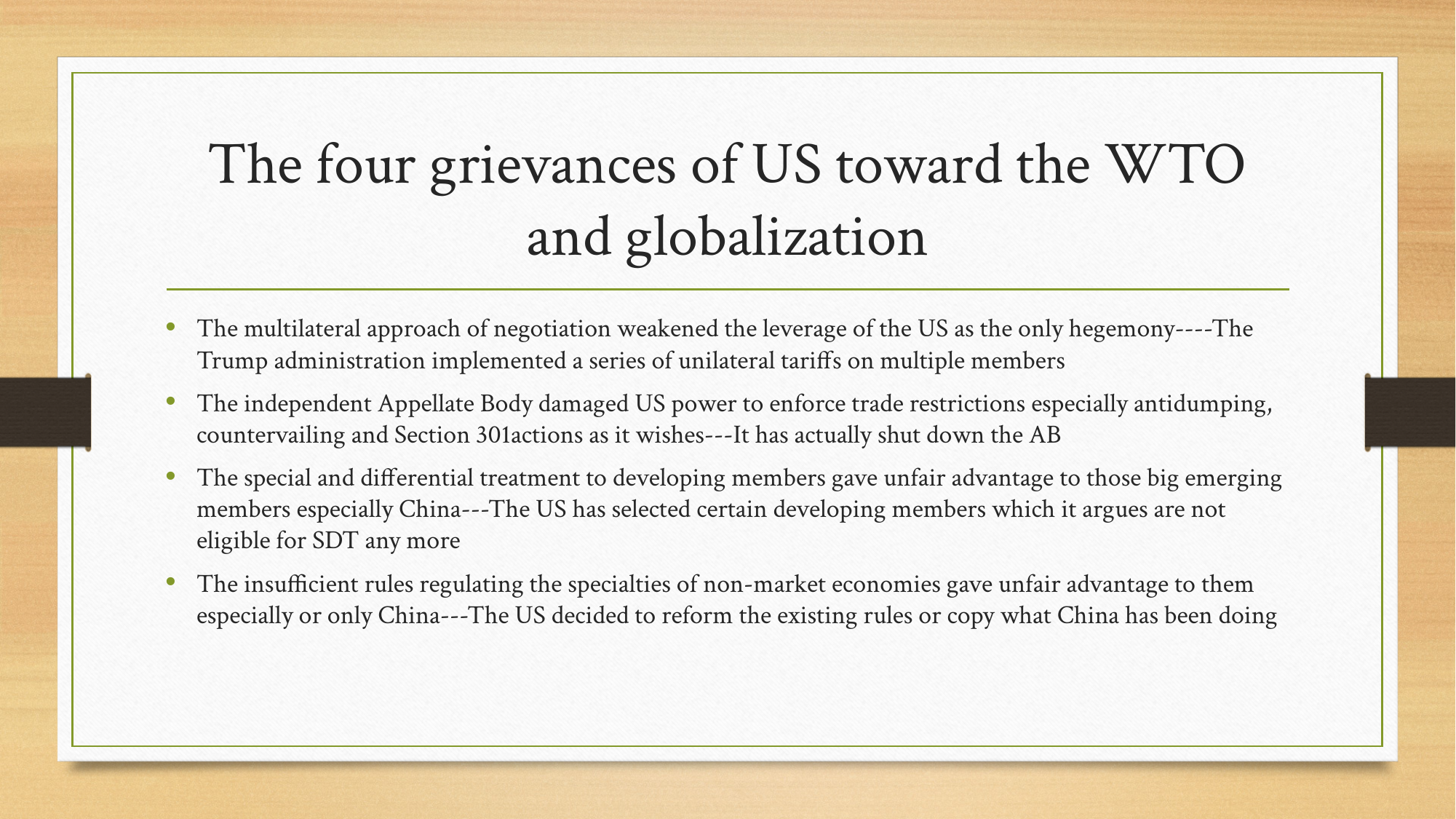

# The four grievances of US toward the WTO and globalization
The multilateral approach of negotiation weakened the leverage of the US as the only hegemony----The Trump administration implemented a series of unilateral tariffs on multiple members
The independent Appellate Body damaged US power to enforce trade restrictions especially antidumping, countervailing and Section 301actions as it wishes---It has actually shut down the AB
The special and differential treatment to developing members gave unfair advantage to those big emerging members especially China---The US has selected certain developing members which it argues are not eligible for SDT any more
The insufficient rules regulating the specialties of non-market economies gave unfair advantage to them especially or only China---The US decided to reform the existing rules or copy what China has been doing